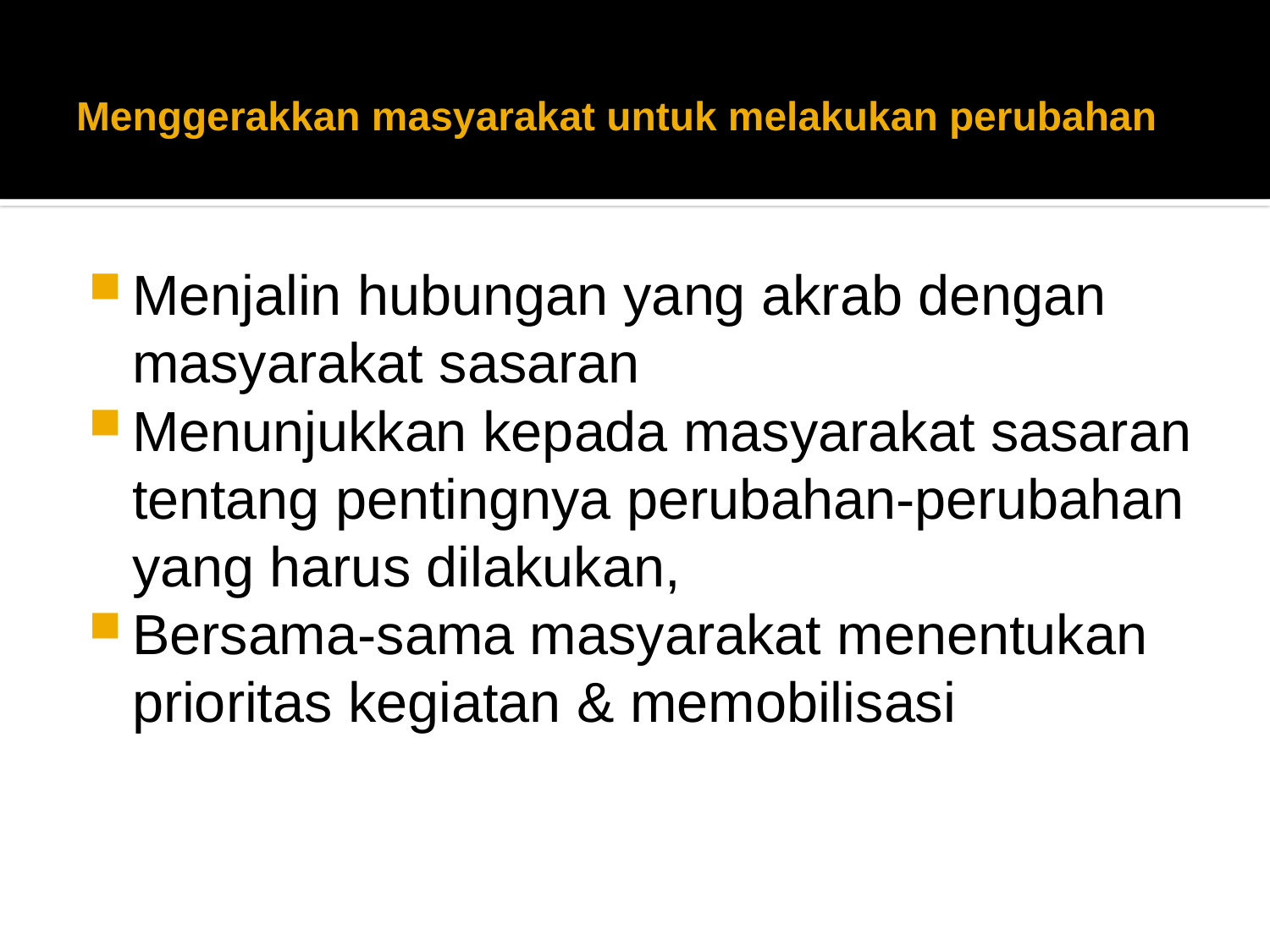

# Menggerakkan masyarakat untuk melakukan perubahan
Menjalin hubungan yang akrab dengan masyarakat sasaran
Menunjukkan kepada masyarakat sasaran tentang pentingnya perubahan-perubahan yang harus dilakukan,
Bersama-sama masyarakat menentukan prioritas kegiatan & memobilisasi